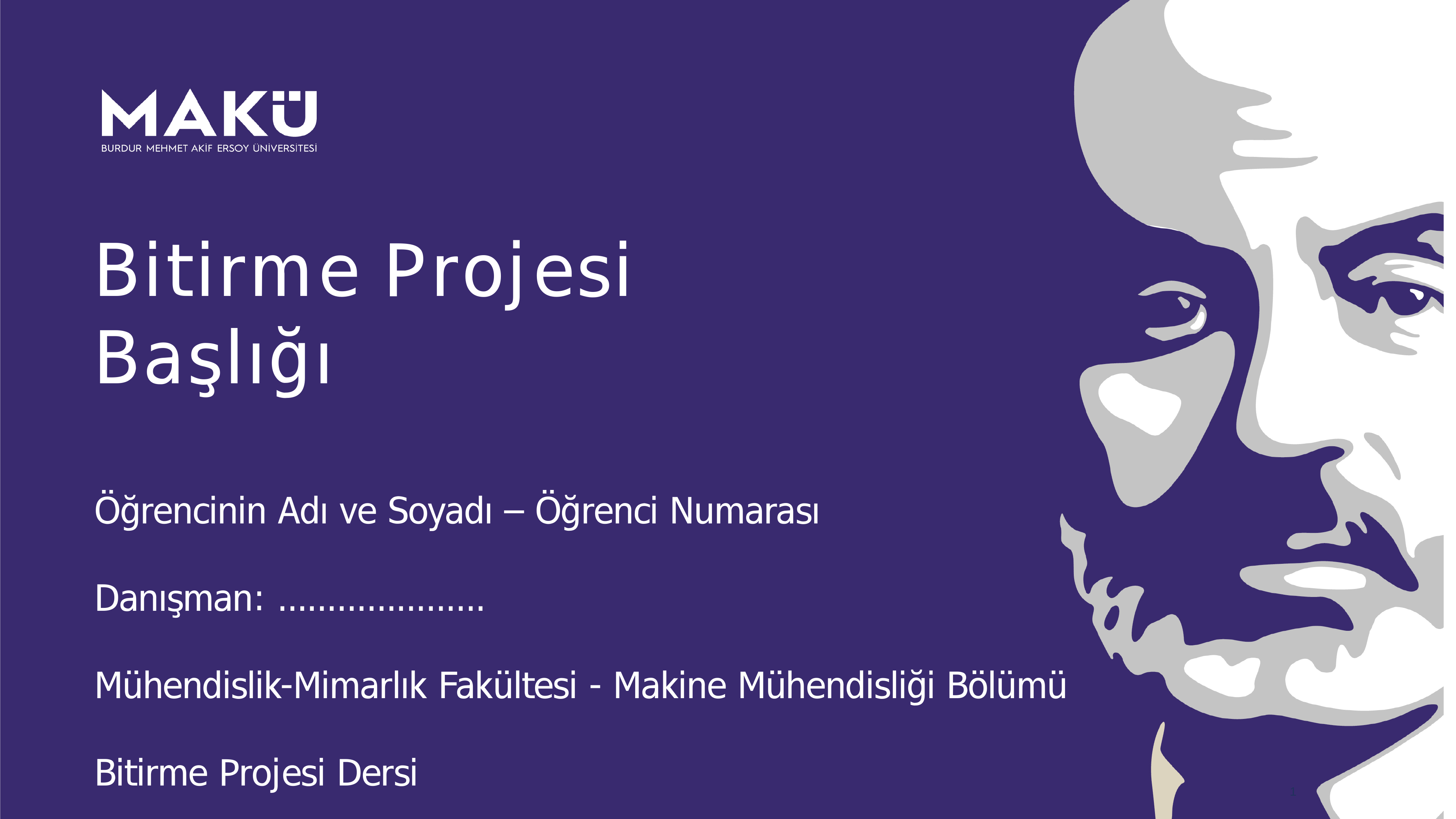

Bitirme Projesi Başlığı
Öğrencinin Adı ve Soyadı – Öğrenci Numarası

Danışman: …………………

Mühendislik-Mimarlık Fakültesi - Makine Mühendisliği Bölümü

Bitirme Projesi Dersi
1